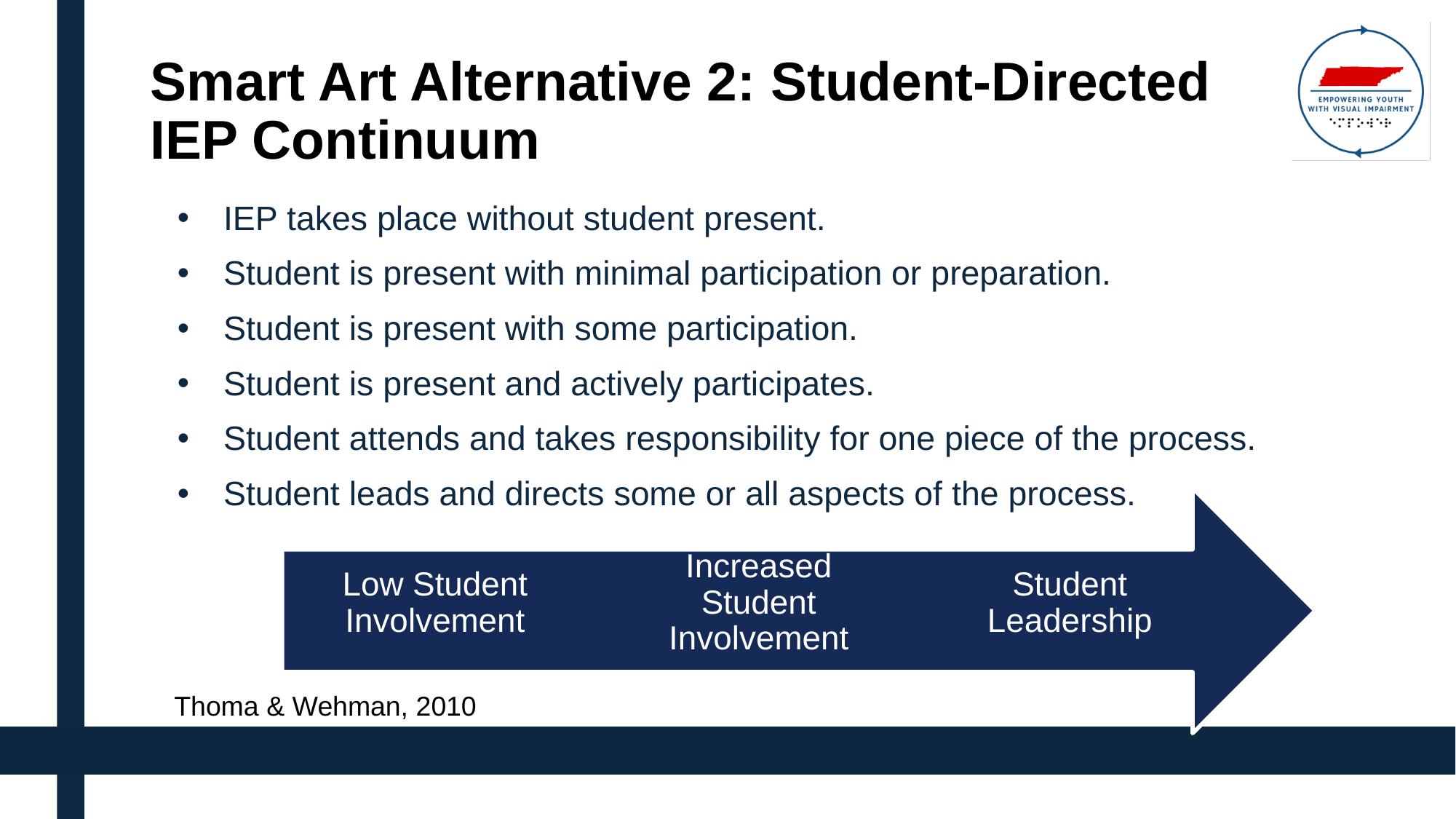

# Smart Art Alternative 2: Student-Directed IEP Continuum
IEP takes place without student present.
Student is present with minimal participation or preparation.
Student is present with some participation.
Student is present and actively participates.
Student attends and takes responsibility for one piece of the process.
Student leads and directs some or all aspects of the process.
Student Leadership
Increased Student Involvement
Low Student Involvement
Thoma & Wehman, 2010